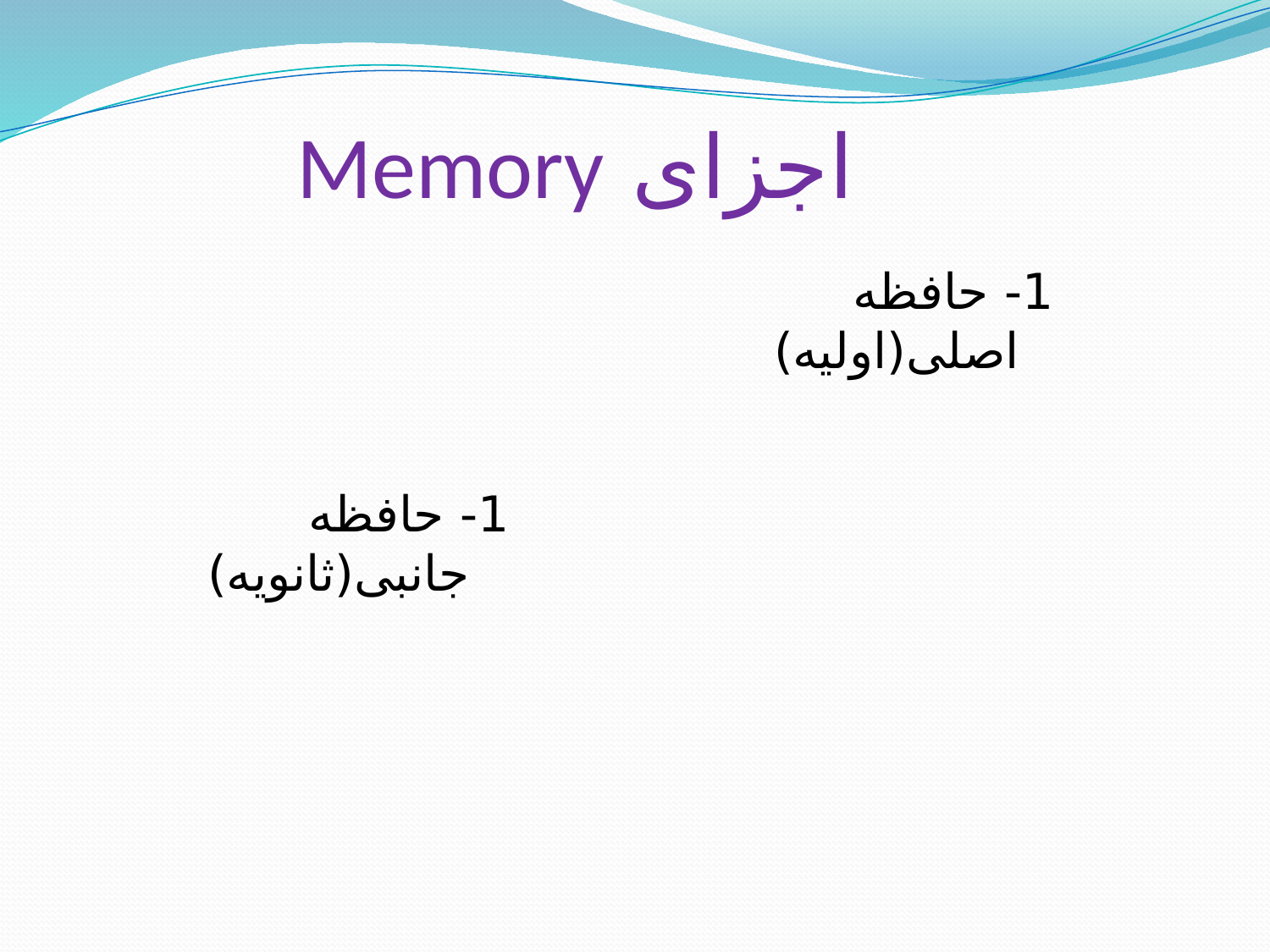

# اجزای Memory
1- حافظه اصلی(اولیه)
1- حافظه جانبی(ثانویه)